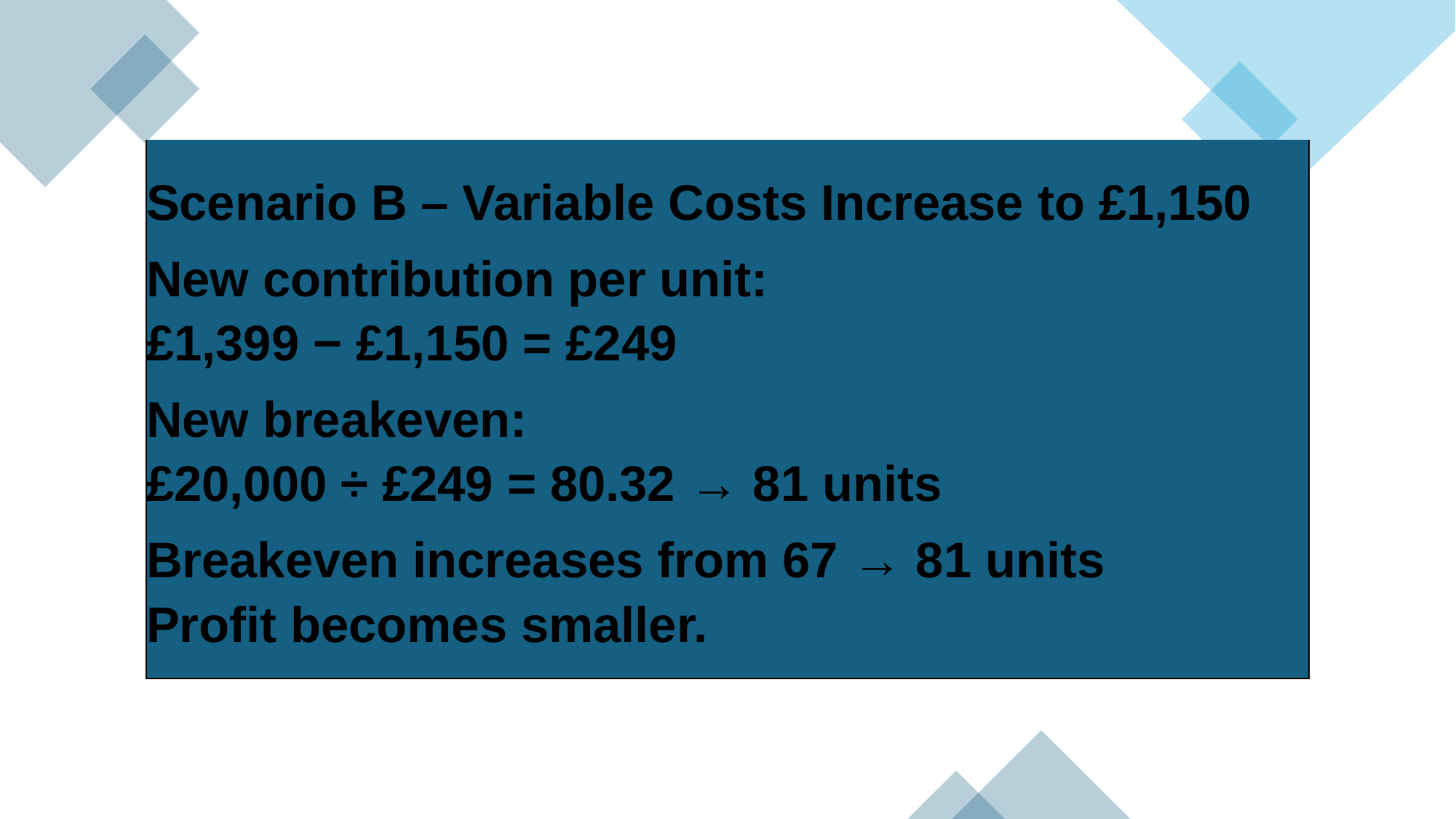

| Scenario B – Variable Costs Increase to £1,150 New contribution per unit: £1,399 − £1,150 = £249 New breakeven: £20,000 ÷ £249 = 80.32 → 81 units Breakeven increases from 67 → 81 units Profit becomes smaller. |
| --- |